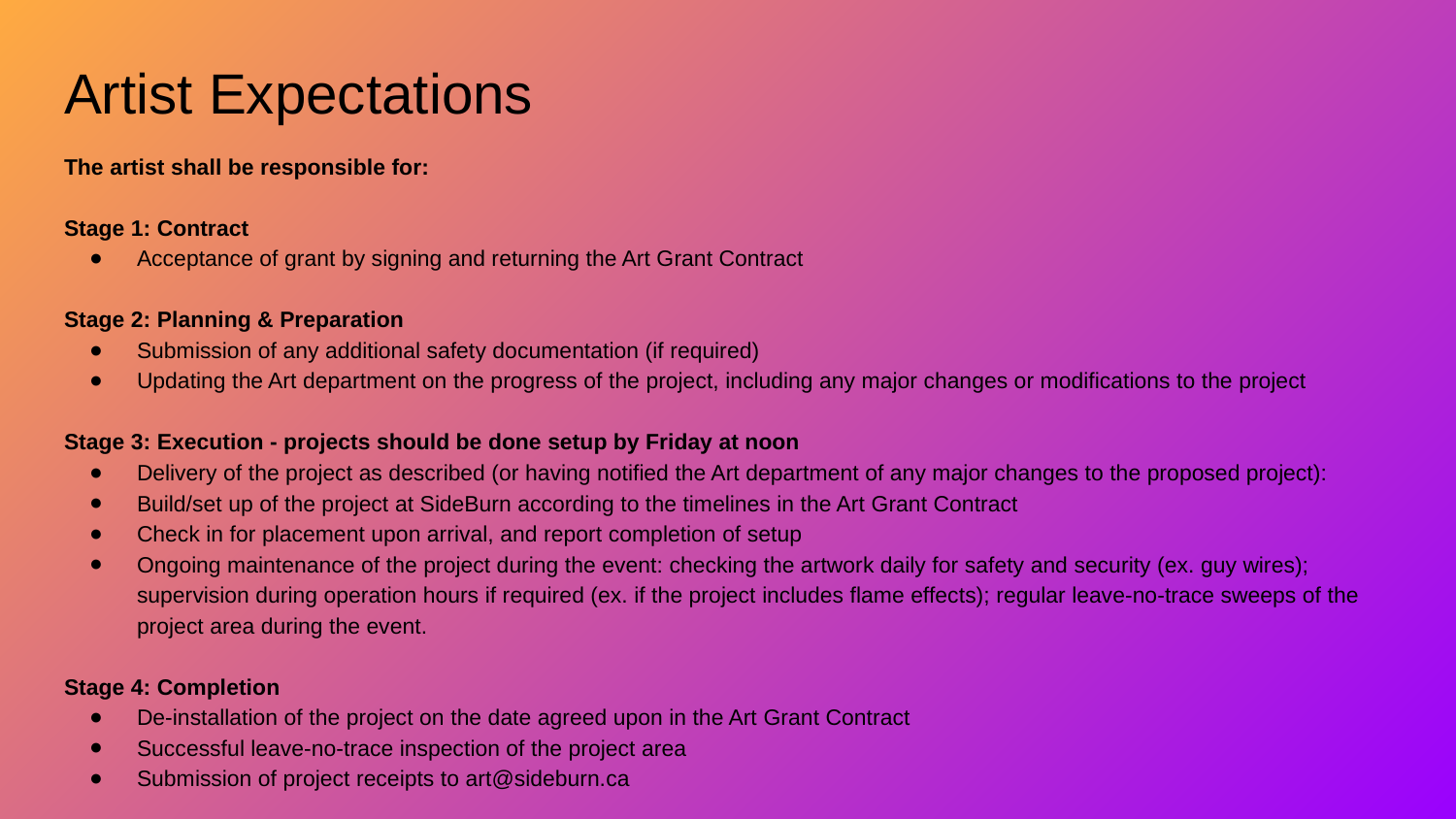

# Artist Expectations
The artist shall be responsible for:

Stage 1: Contract
Acceptance of grant by signing and returning the Art Grant Contract

Stage 2: Planning & Preparation
Submission of any additional safety documentation (if required)
Updating the Art department on the progress of the project, including any major changes or modifications to the project

Stage 3: Execution - projects should be done setup by Friday at noon
Delivery of the project as described (or having notified the Art department of any major changes to the proposed project):
Build/set up of the project at SideBurn according to the timelines in the Art Grant Contract
Check in for placement upon arrival, and report completion of setup
Ongoing maintenance of the project during the event: checking the artwork daily for safety and security (ex. guy wires); supervision during operation hours if required (ex. if the project includes flame effects); regular leave-no-trace sweeps of the project area during the event.

Stage 4: Completion
De-installation of the project on the date agreed upon in the Art Grant Contract
Successful leave-no-trace inspection of the project area
Submission of project receipts to art@sideburn.ca